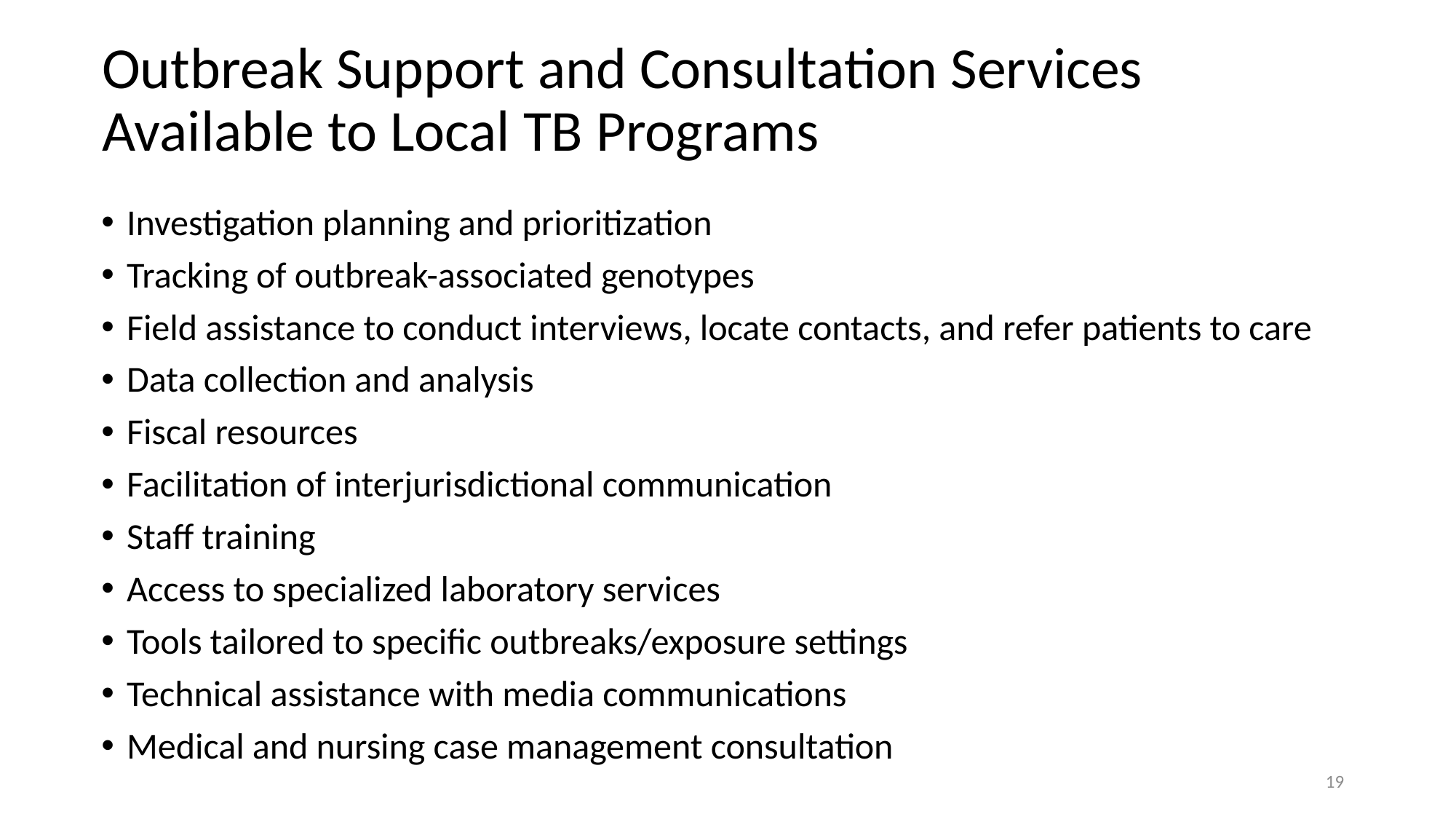

# Outbreak Support and Consultation Services Available to Local TB Programs
Investigation planning and prioritization
Tracking of outbreak-associated genotypes
Field assistance to conduct interviews, locate contacts, and refer patients to care
Data collection and analysis
Fiscal resources
Facilitation of interjurisdictional communication
Staff training
Access to specialized laboratory services
Tools tailored to specific outbreaks/exposure settings
Technical assistance with media communications
Medical and nursing case management consultation

19